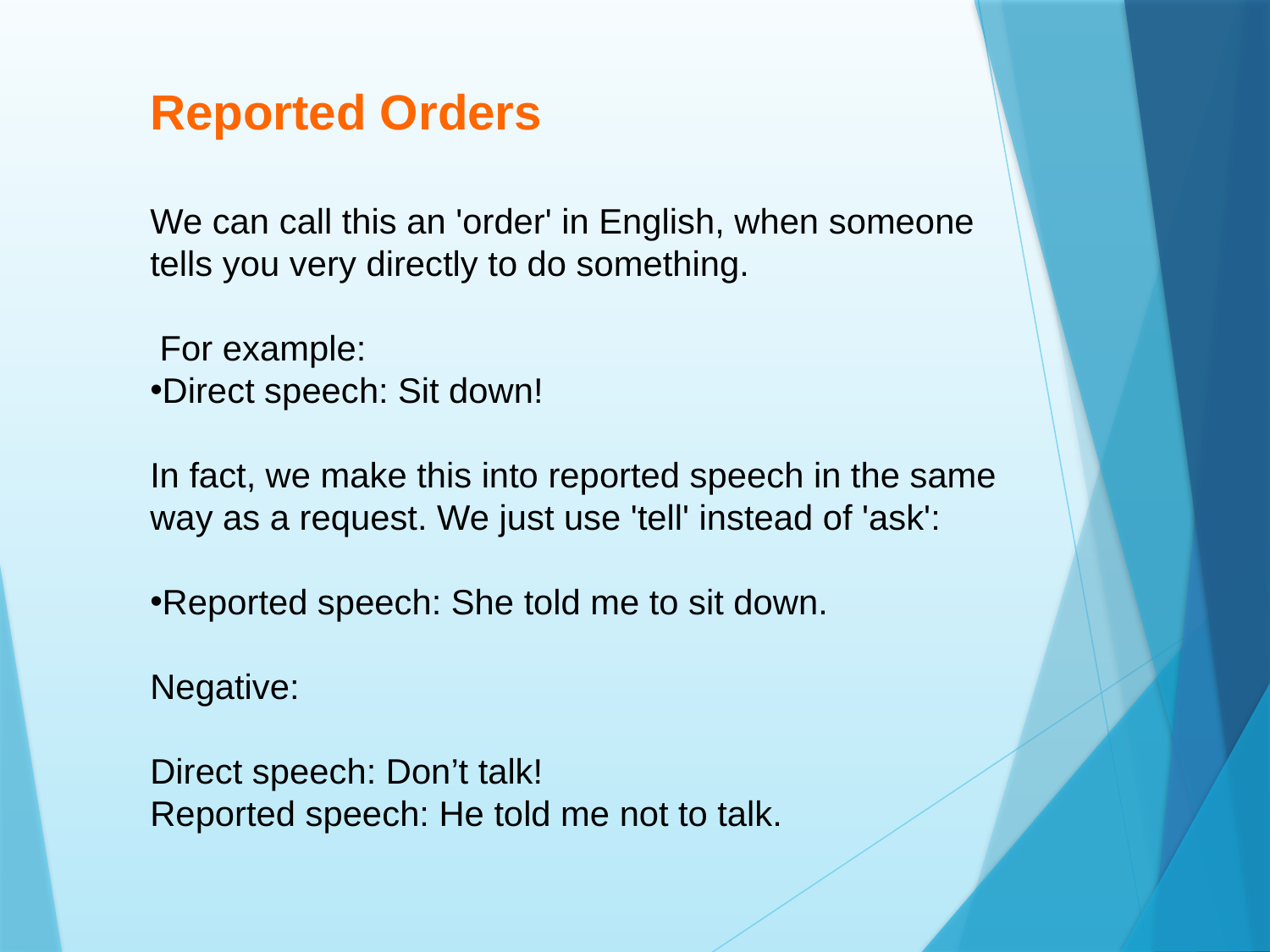

Reported Orders

We can call this an 'order' in English, when someone tells you very directly to do something.

 For example:
Direct speech: Sit down!

In fact, we make this into reported speech in the same way as a request. We just use 'tell' instead of 'ask':

Reported speech: She told me to sit down.

Negative:
Direct speech: Don’t talk!
Reported speech: He told me not to talk.